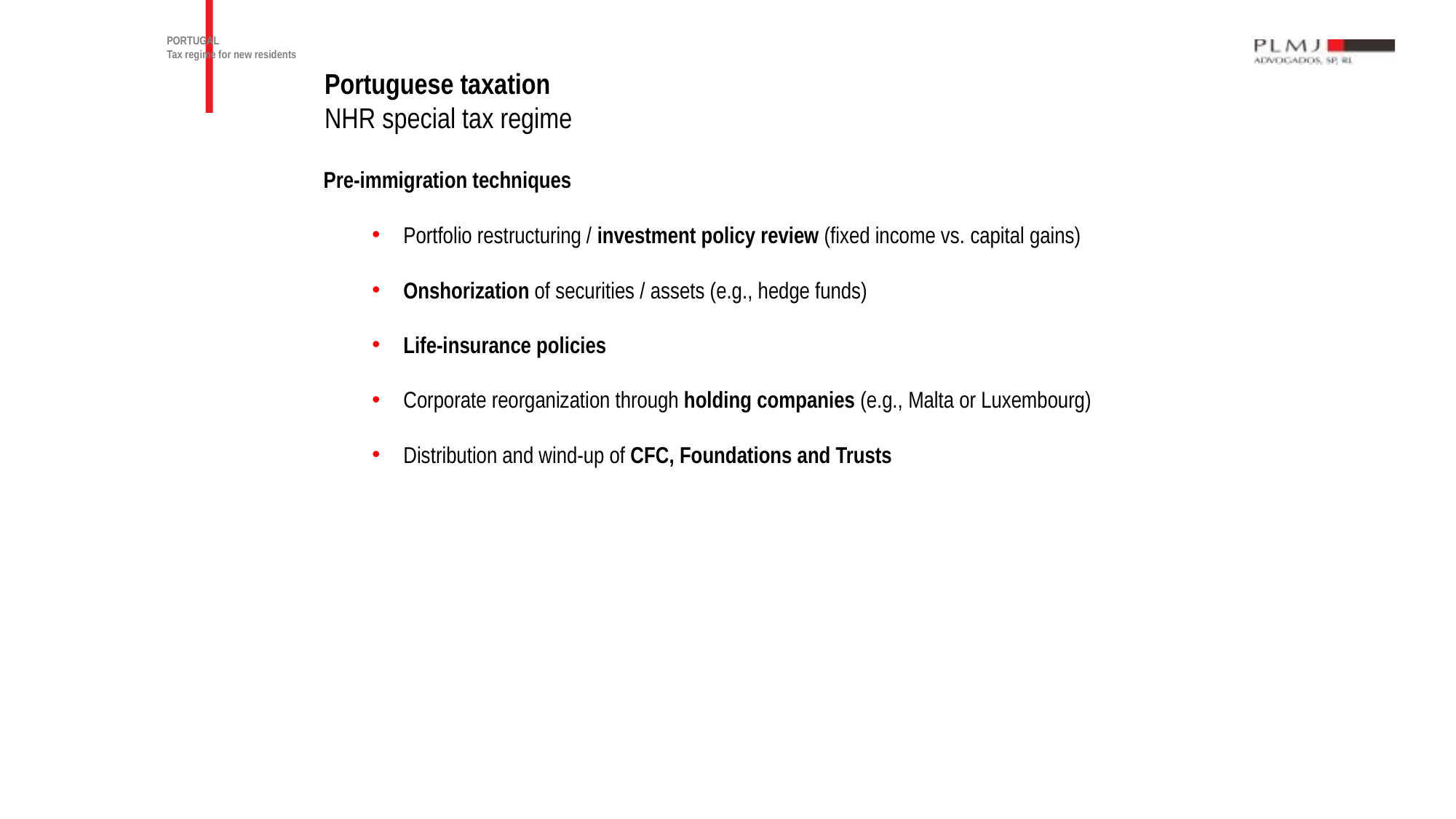

PORTUGAL
Tax regime for new residents
Portuguese taxation
NHR special tax regime

Pre-immigration techniques

Portfolio restructuring / investment policy review (fixed income vs. capital gains)

Onshorization of securities / assets (e.g., hedge funds)

Life-insurance policies

Corporate reorganization through holding companies (e.g., Malta or Luxembourg)

Distribution and wind-up of CFC, Foundations and Trusts